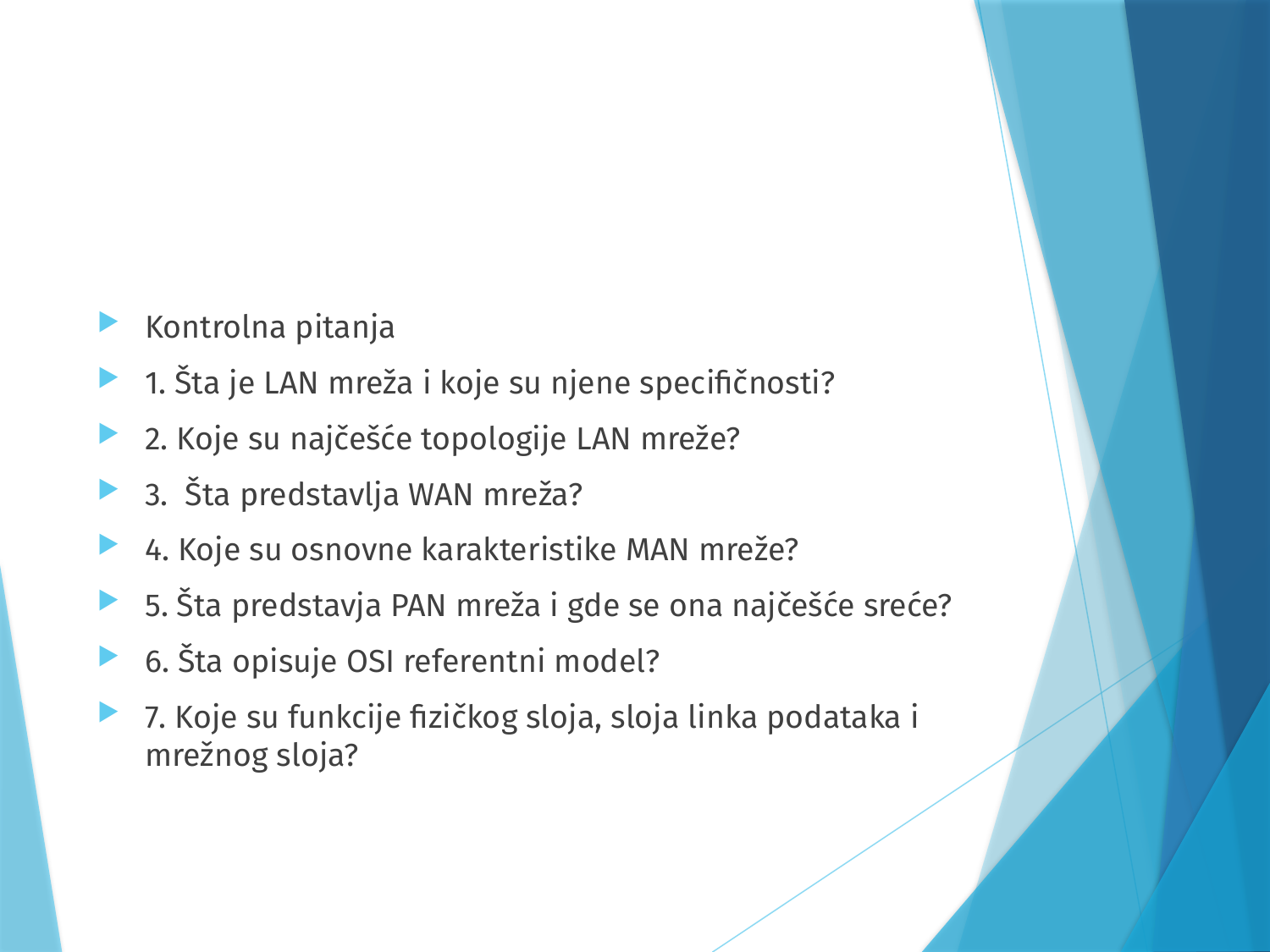

#
Kontrolna pitanja
1. Šta je LAN mreža i koje su njene specifičnosti?
2. Koje su najčešće topologije LAN mreže?
3.  Šta predstavlja WAN mreža?
4. Koje su osnovne karakteristike MAN mreže?
5. Šta predstavja PAN mreža i gde se ona najčešće sreće?
6. Šta opisuje OSI referentni model?
7. Koje su funkcije fizičkog sloja, sloja linka podataka i mrežnog sloja?